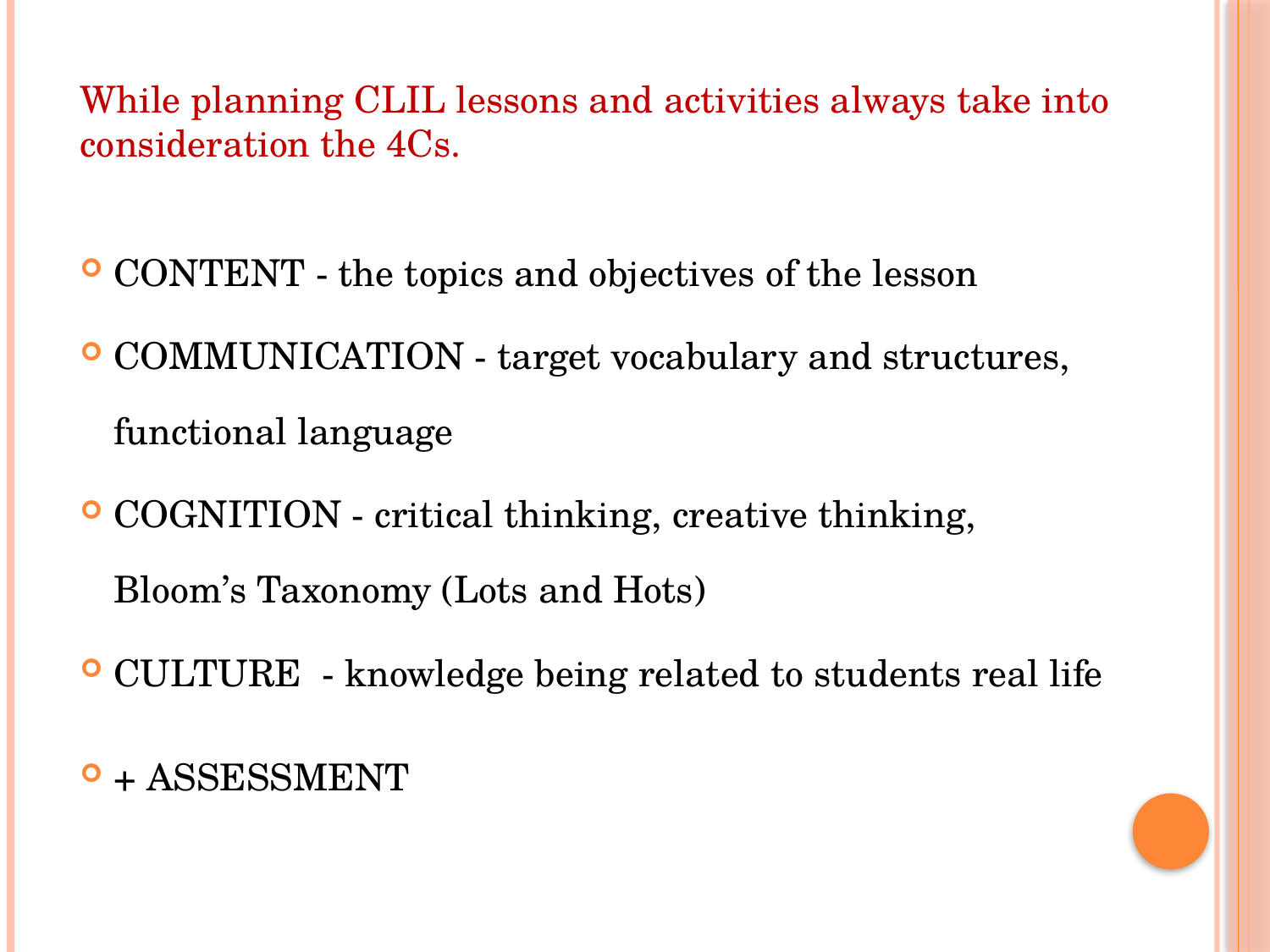

While planning CLIL lessons and activities always take into consideration the 4Cs.

CONTENT - the topics and objectives of the lesson
COMMUNICATION - target vocabulary and structures, functional language
COGNITION - critical thinking, creative thinking, Bloom’s Taxonomy (Lots and Hots)
CULTURE  - knowledge being related to students real life

+ ASSESSMENT